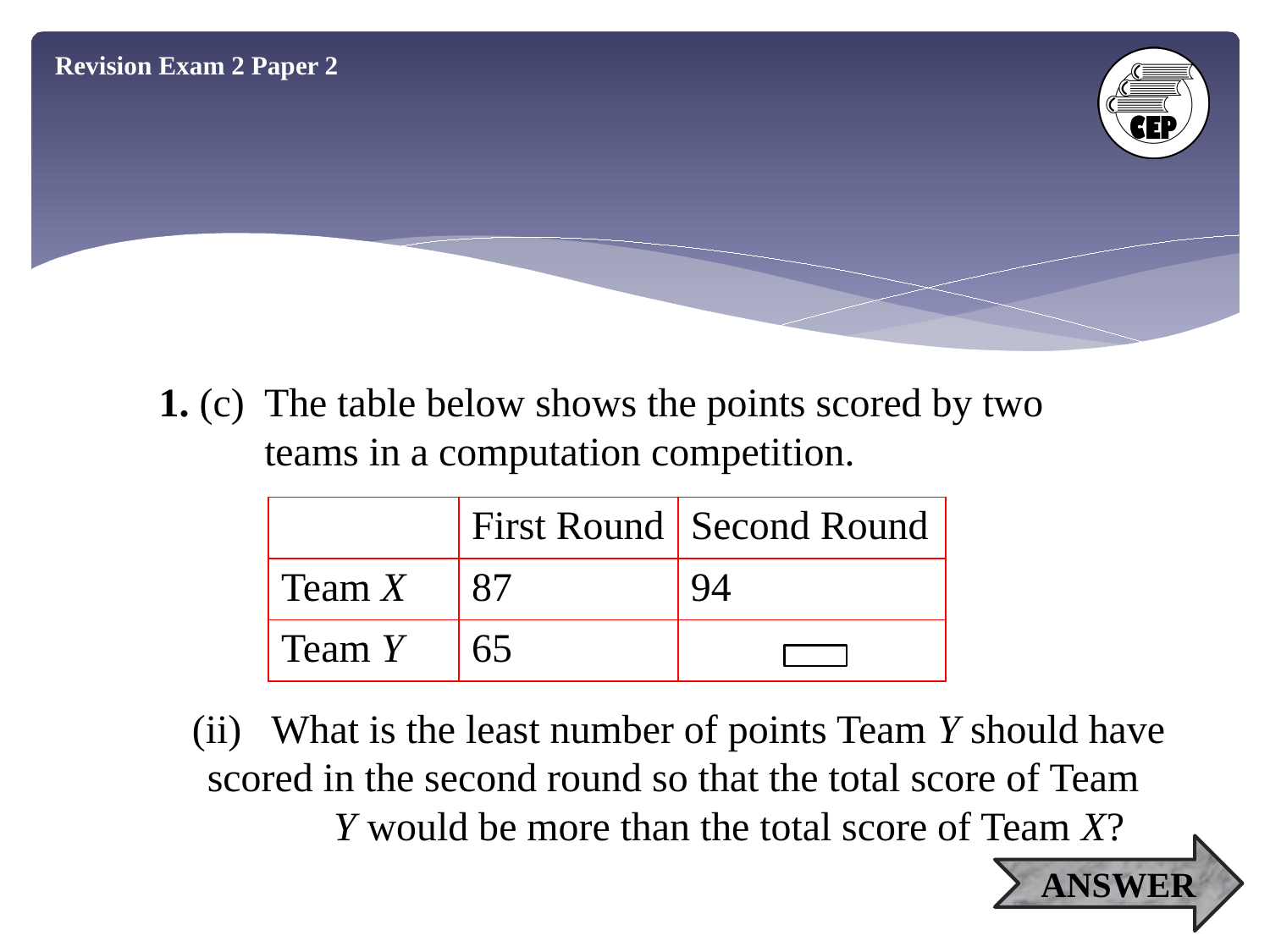

Revision Exam 2 Paper 2
1. (c)  The table below shows the points scored by two teams in a computation competition.
|  | First Round | Second Round |
| --- | --- | --- |
| Team X | 87 | 94 |
| Team Y | 65 |  |

           (ii)   What is the least number of points Team Y should have  	scored in the second round so that the total score of Team
	Y would be more than the total score of Team X?
ANSWER